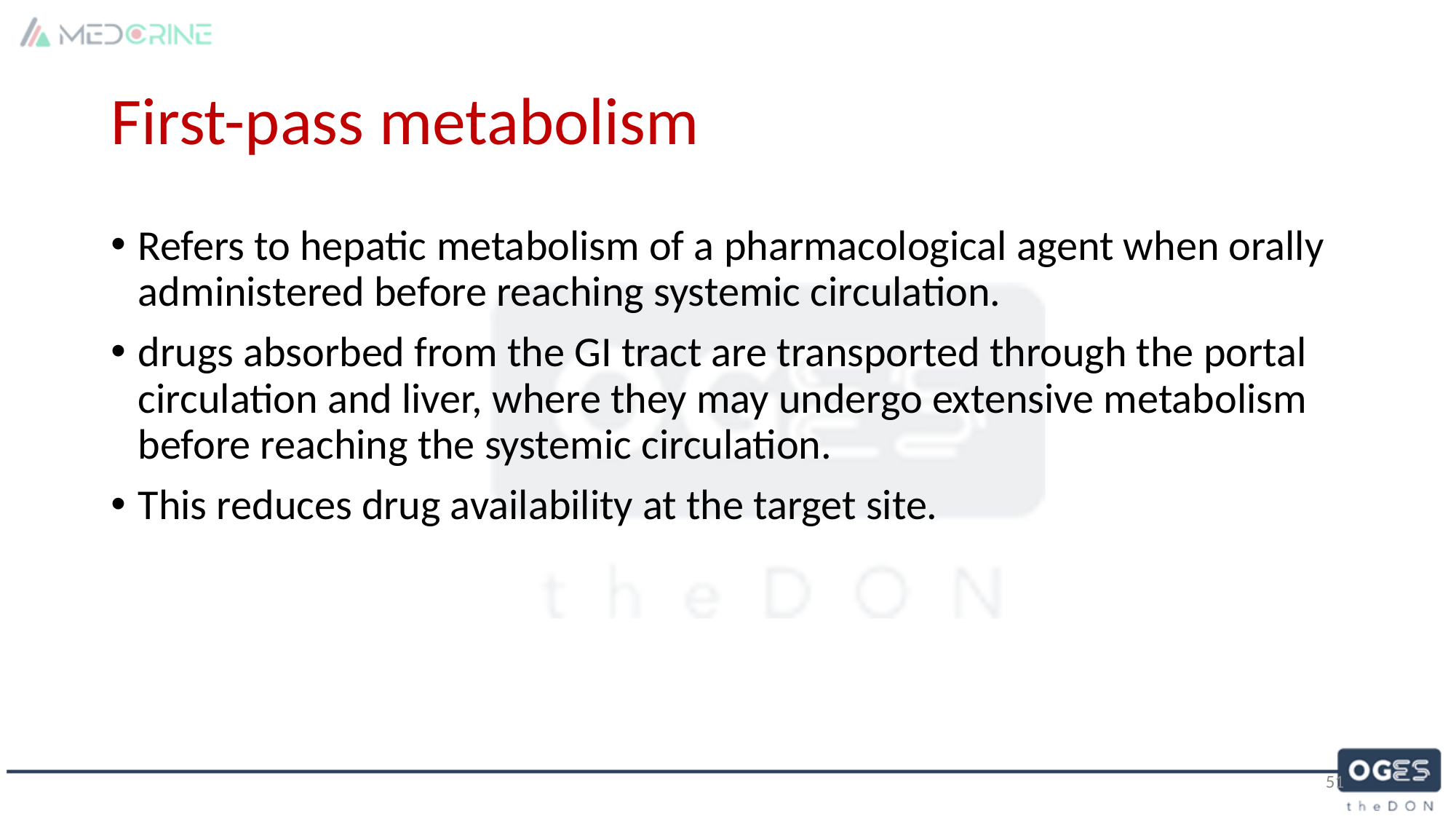

# First-pass metabolism
Refers to hepatic metabolism of a pharmacological agent when orally administered before reaching systemic circulation.
drugs absorbed from the GI tract are transported through the portal circulation and liver, where they may undergo extensive metabolism before reaching the systemic circulation.
This reduces drug availability at the target site.

51